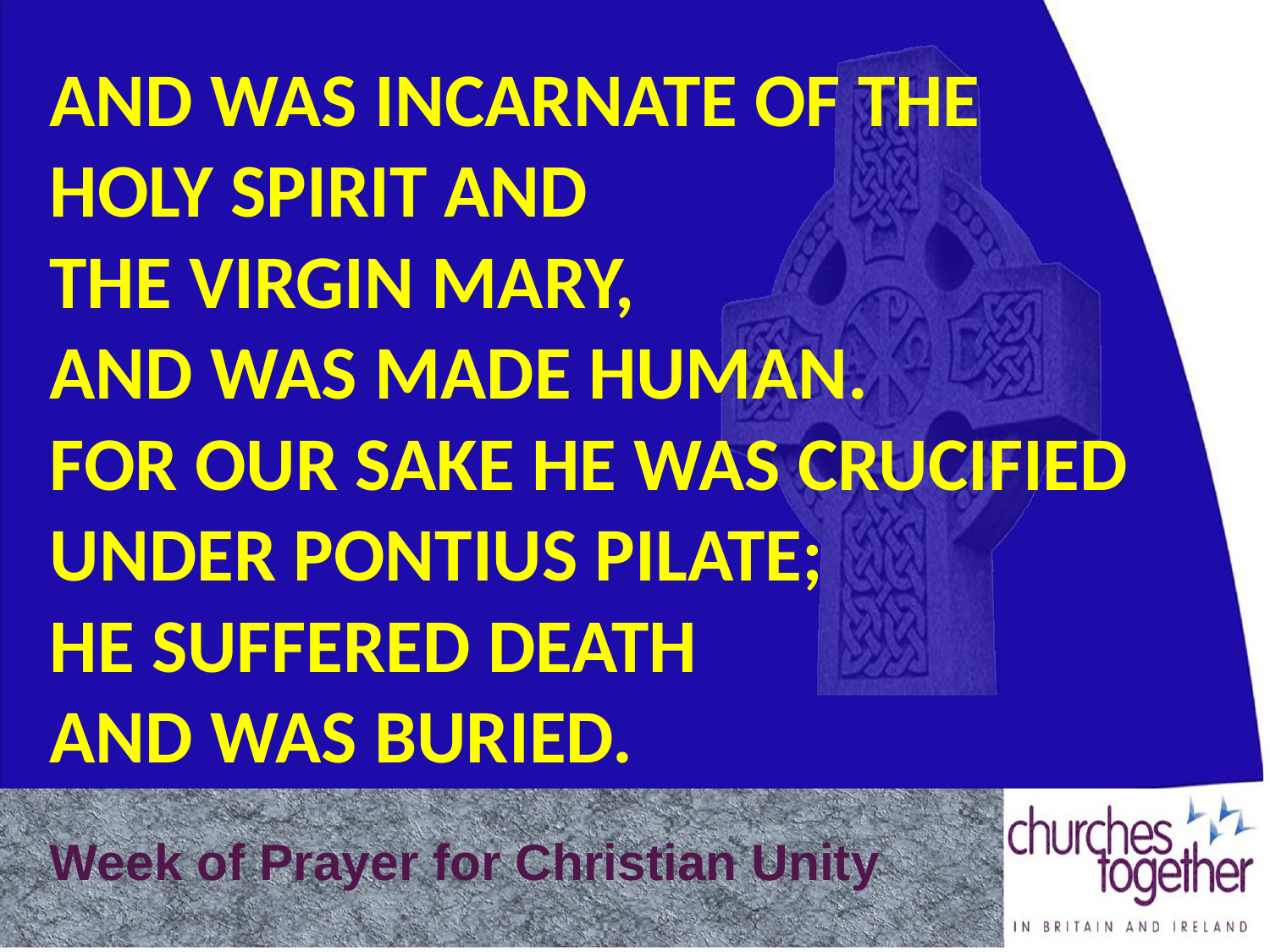

and was incarnate of the Holy Spirit and
the virgin Mary,
and was made human.
For our sake he was crucified under Pontius Pilate;
he suffered death
and was buried.

Week of Prayer for Christian Unity